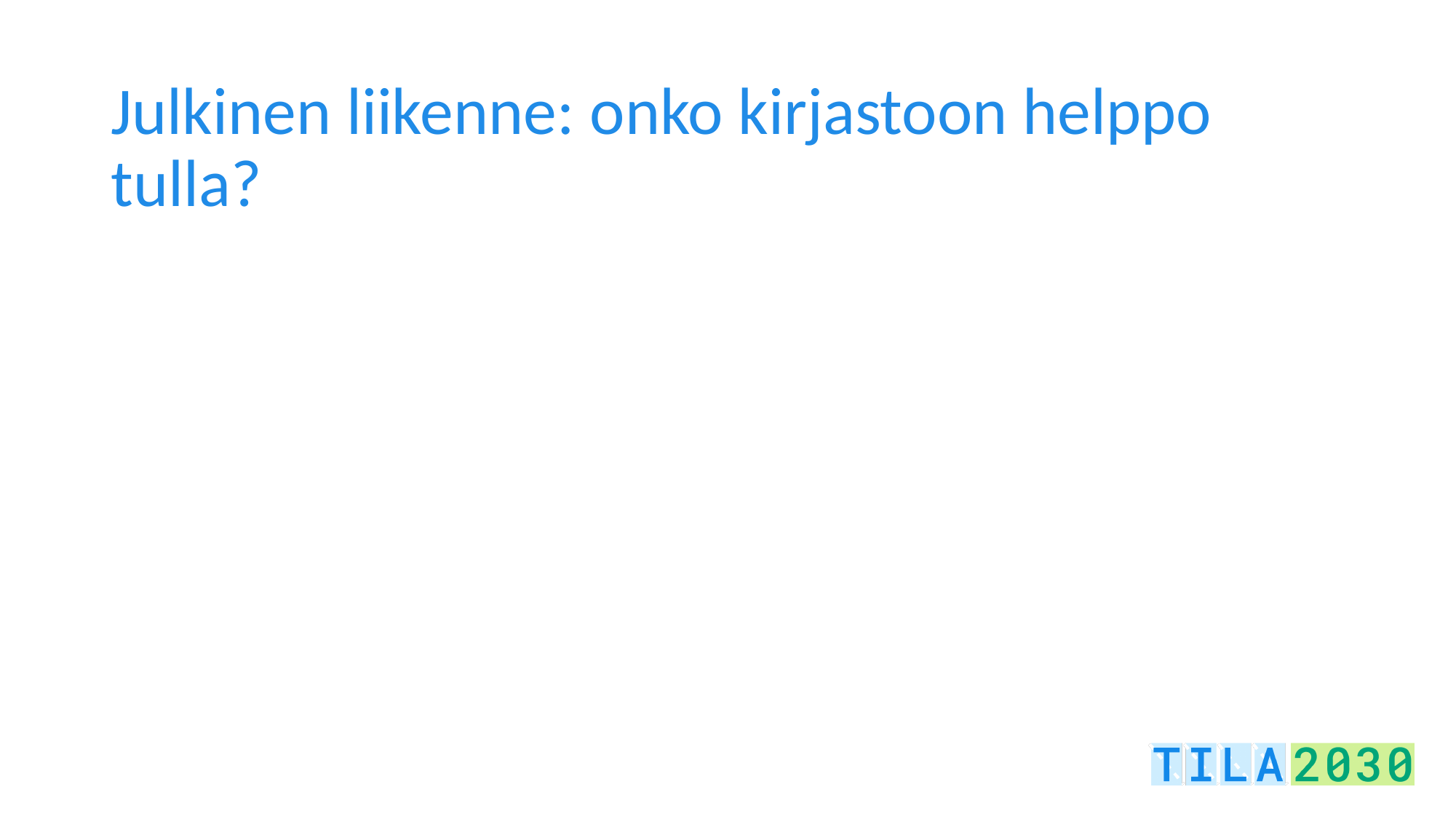

# Julkinen liikenne: onko kirjastoon helppo tulla?